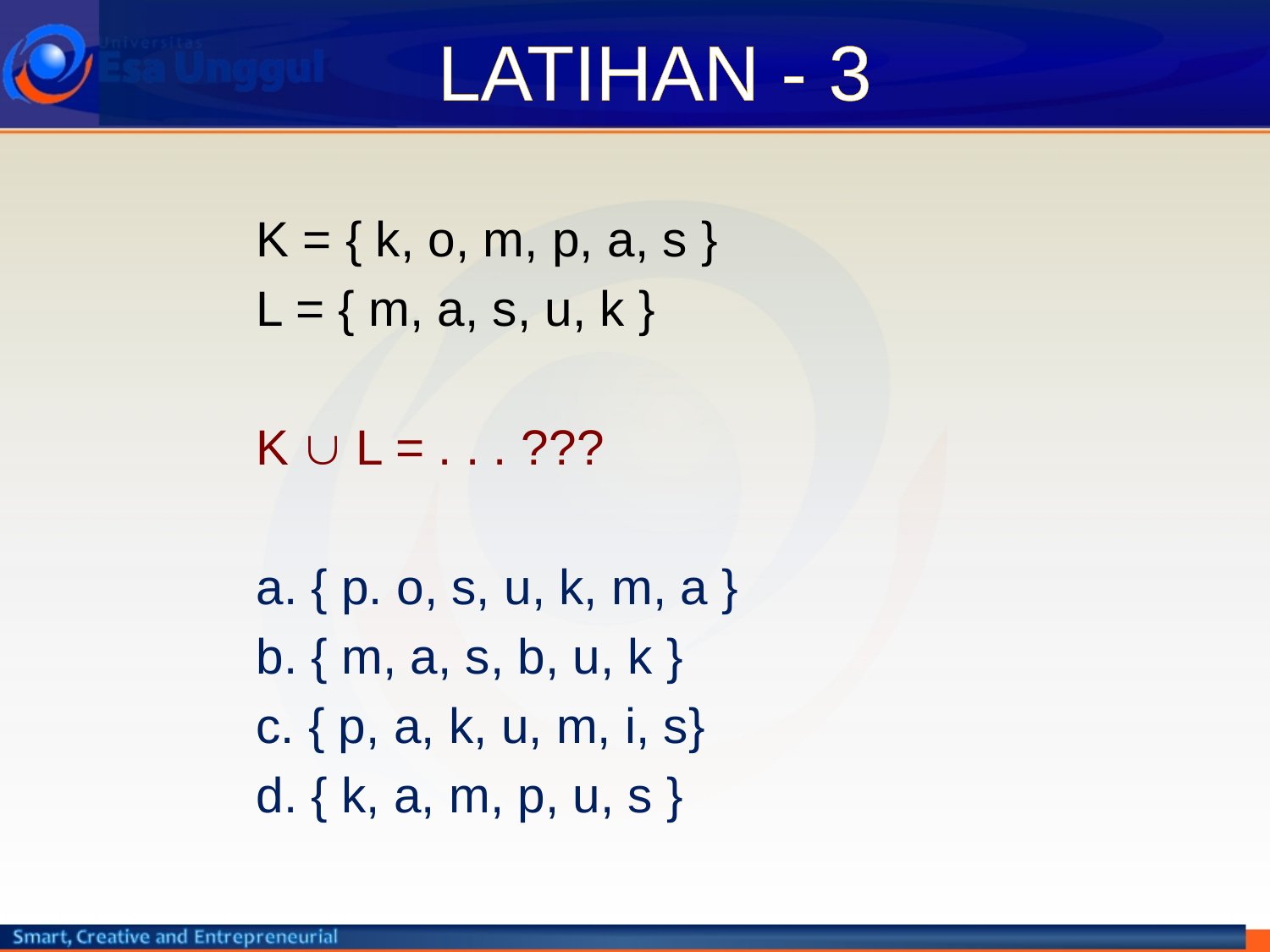

# LATIHAN - 3
K = { k, o, m, p, a, s }
L = { m, a, s, u, k }

K ∪ L = . . . ???

a. { p. o, s, u, k, m, a }
b. { m, a, s, b, u, k }
c. { p, a, k, u, m, i, s}
d. { k, a, m, p, u, s }